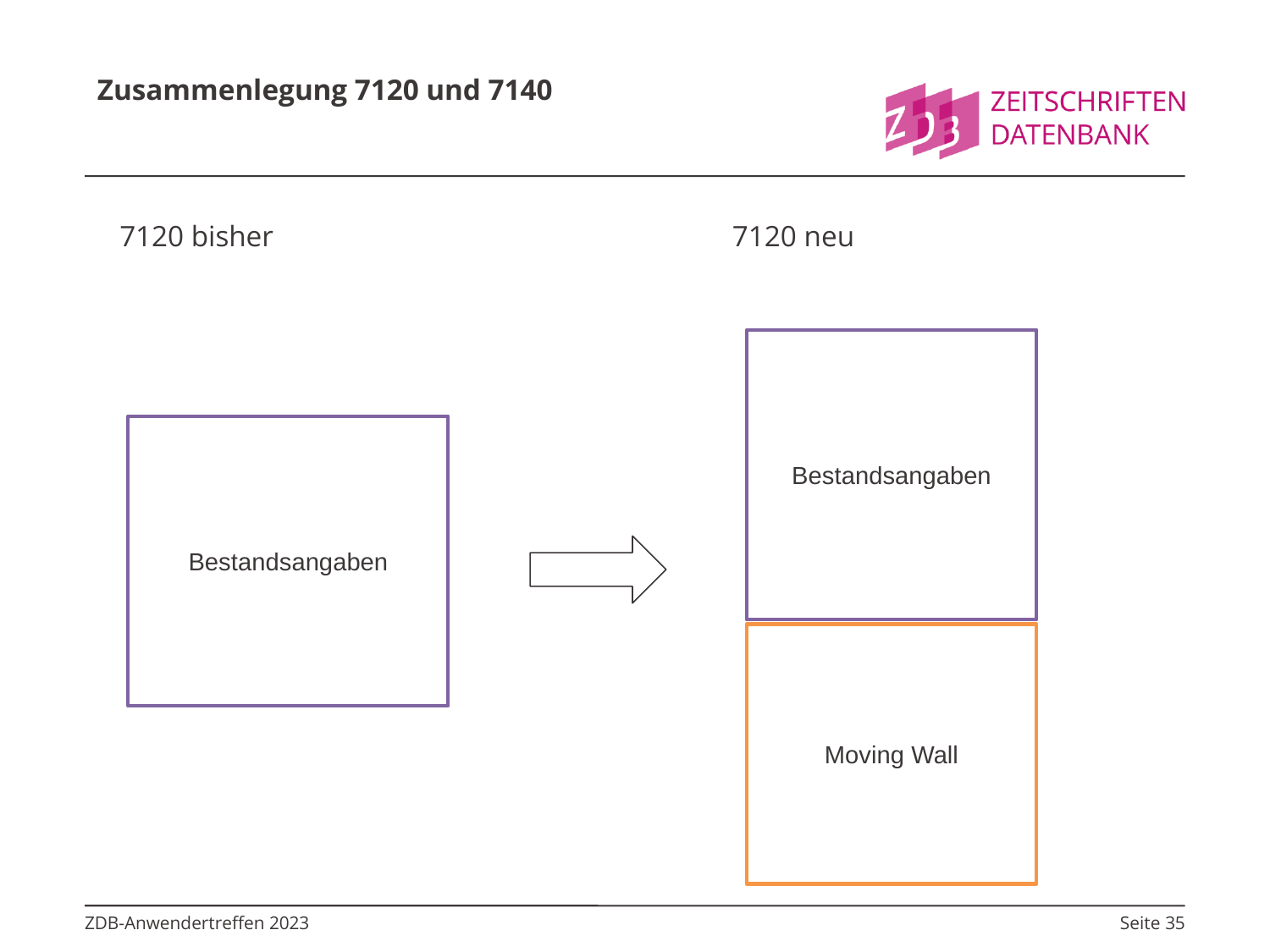

# Zusammenlegung 7120 und 7140
   7120 bisher				7120 neu
Bestandsangaben
Bestandsangaben

Moving Wall